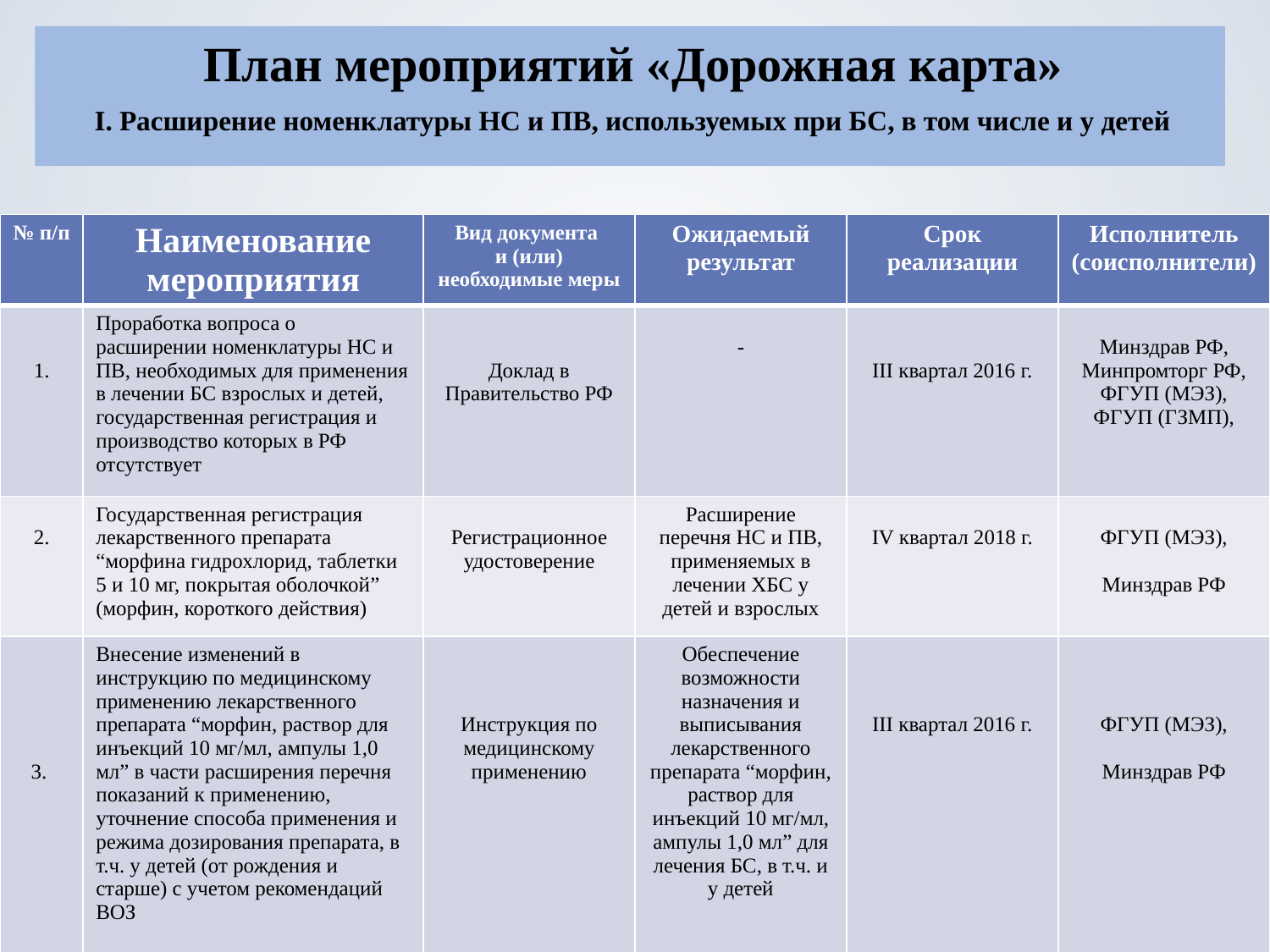

План мероприятий «Дорожная карта»
I. Расширение номенклатуры НС и ПВ, используемых при БС, в том числе и у детей
| № п/п | Наименование мероприятия | Вид документа и (или) необходимые меры | Ожидаемый результат | Срок реализации | Исполнитель (соисполнители) |
| --- | --- | --- | --- | --- | --- |
| 1. | Проработка вопроса о расширении номенклатуры НС и ПВ, необходимых для применения в лечении БС взрослых и детей, государственная регистрация и производство которых в РФ отсутствует | Доклад в Правительство РФ | - | III квартал 2016 г. | Минздрав РФ, Минпромторг РФ, ФГУП (МЭЗ), ФГУП (ГЗМП), |
| 2. | Государственная регистрация лекарственного препарата “морфина гидрохлорид, таблетки 5 и 10 мг, покрытая оболочкой” (морфин, короткого действия) | Регистрационное удостоверение | Расширение перечня НС и ПВ, применяемых в лечении ХБС у детей и взрослых | IV квартал 2018 г. | ФГУП (МЭЗ), Минздрав РФ |
| 3. | Внесение изменений в инструкцию по медицинскому применению лекарственного препарата “морфин, раствор для инъекций 10 мг/мл, ампулы 1,0 мл” в части расширения перечня показаний к применению, уточнение способа применения и режима дозирования препарата, в т.ч. у детей (от рождения и старше) с учетом рекомендаций ВОЗ | Инструкция по медицинскому применению | Обеспечение возможности назначения и выписывания лекарственного препарата “морфин, раствор для инъекций 10 мг/мл, ампулы 1,0 мл” для лечения БС, в т.ч. и у детей | III квартал 2016 г. | ФГУП (МЭЗ), Минздрав РФ |